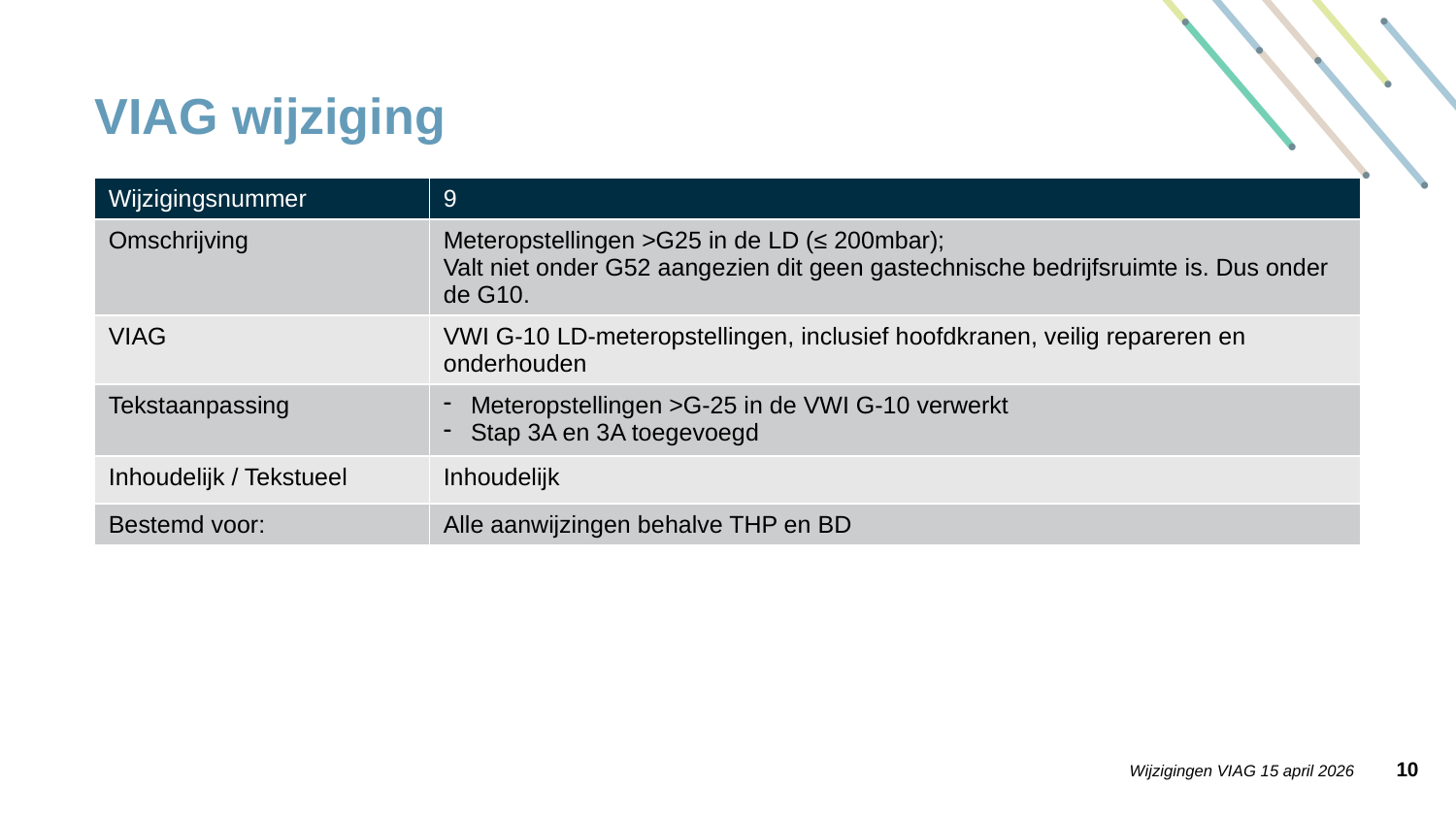

# VIAG wijziging
| Wijzigingsnummer | 9 |
| --- | --- |
| Omschrijving | Meteropstellingen >G25 in de LD (≤ 200mbar); Valt niet onder G52 aangezien dit geen gastechnische bedrijfsruimte is. Dus onder de G10. |
| VIAG | VWI G-10 LD-meteropstellingen, inclusief hoofdkranen, veilig repareren en onderhouden |
| Tekstaanpassing | Meteropstellingen >G-25 in de VWI G-10 verwerkt Stap 3A en 3A toegevoegd |
| Inhoudelijk / Tekstueel | Inhoudelijk |
| Bestemd voor: | Alle aanwijzingen behalve THP en BD |
10
Wijzigingen VIAG 15 april 2026